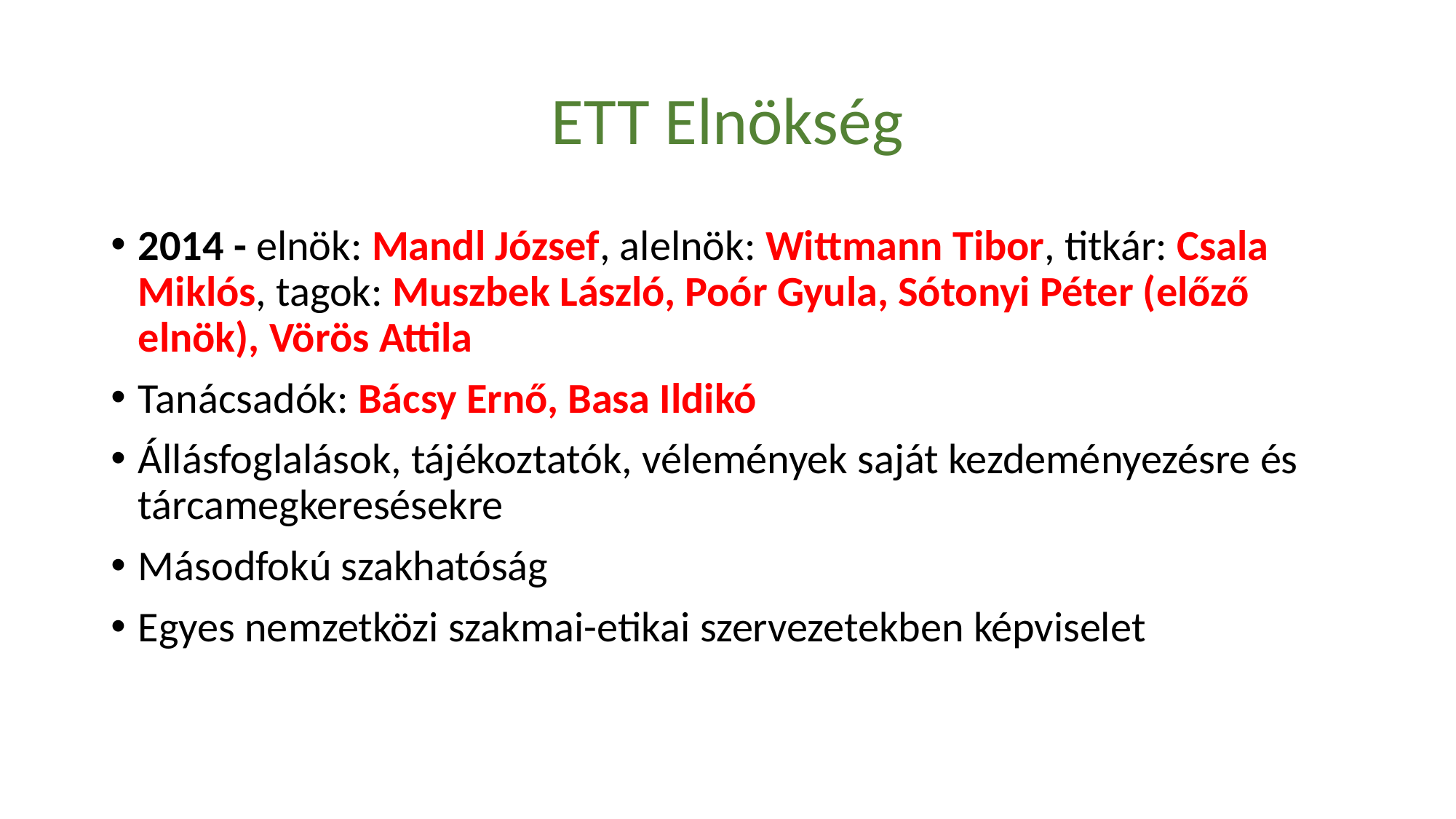

# ETT Elnökség
2014 - elnök: Mandl József, alelnök: Wittmann Tibor, titkár: Csala Miklós, tagok: Muszbek László, Poór Gyula, Sótonyi Péter (előző elnök), Vörös Attila
Tanácsadók: Bácsy Ernő, Basa Ildikó
Állásfoglalások, tájékoztatók, vélemények saját kezdeményezésre és tárcamegkeresésekre
Másodfokú szakhatóság
Egyes nemzetközi szakmai-etikai szervezetekben képviselet